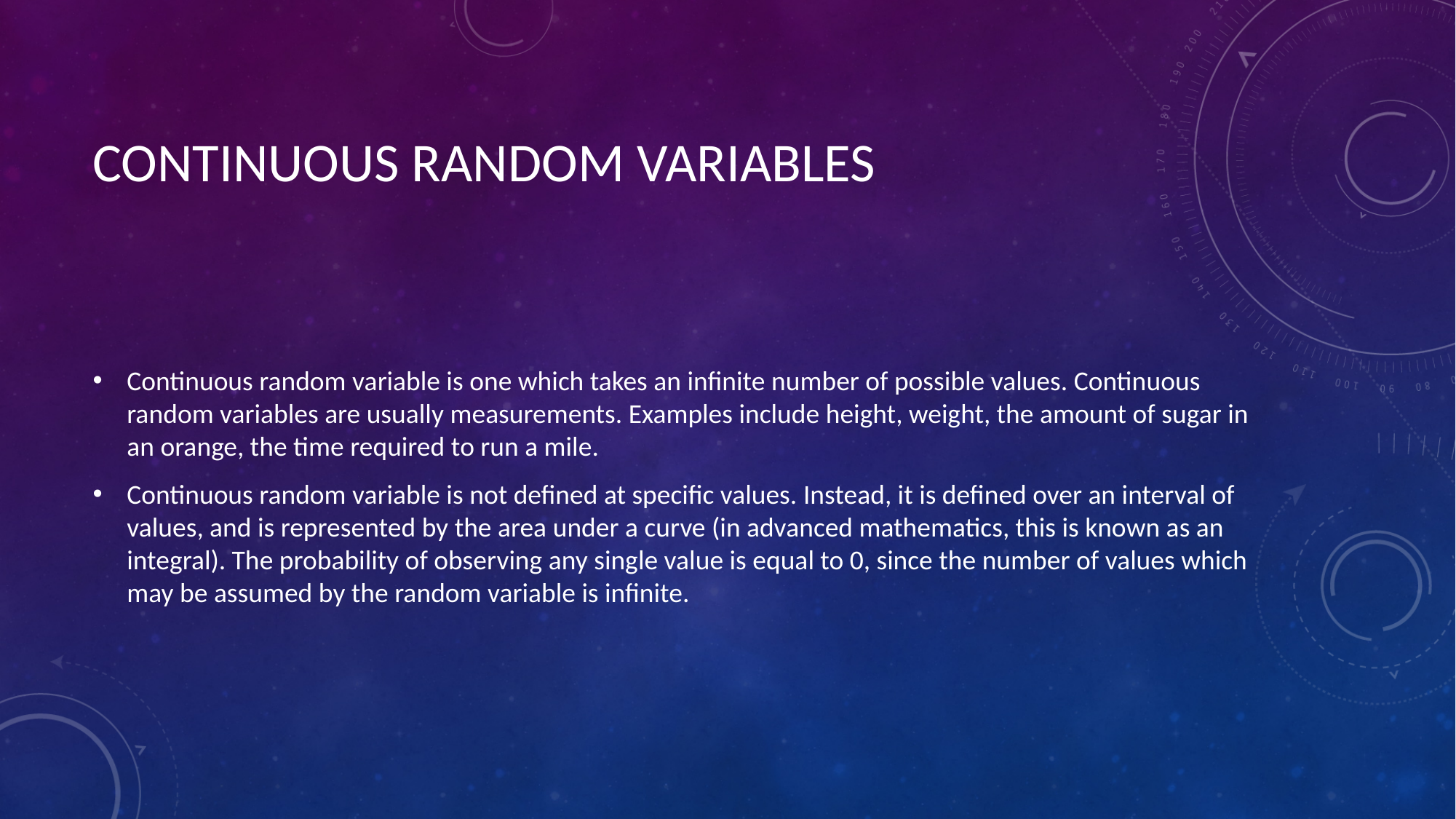

# Continuous Random Variables
Continuous random variable is one which takes an infinite number of possible values. Continuous random variables are usually measurements. Examples include height, weight, the amount of sugar in an orange, the time required to run a mile.
Continuous random variable is not defined at specific values. Instead, it is defined over an interval of values, and is represented by the area under a curve (in advanced mathematics, this is known as an integral). The probability of observing any single value is equal to 0, since the number of values which may be assumed by the random variable is infinite.